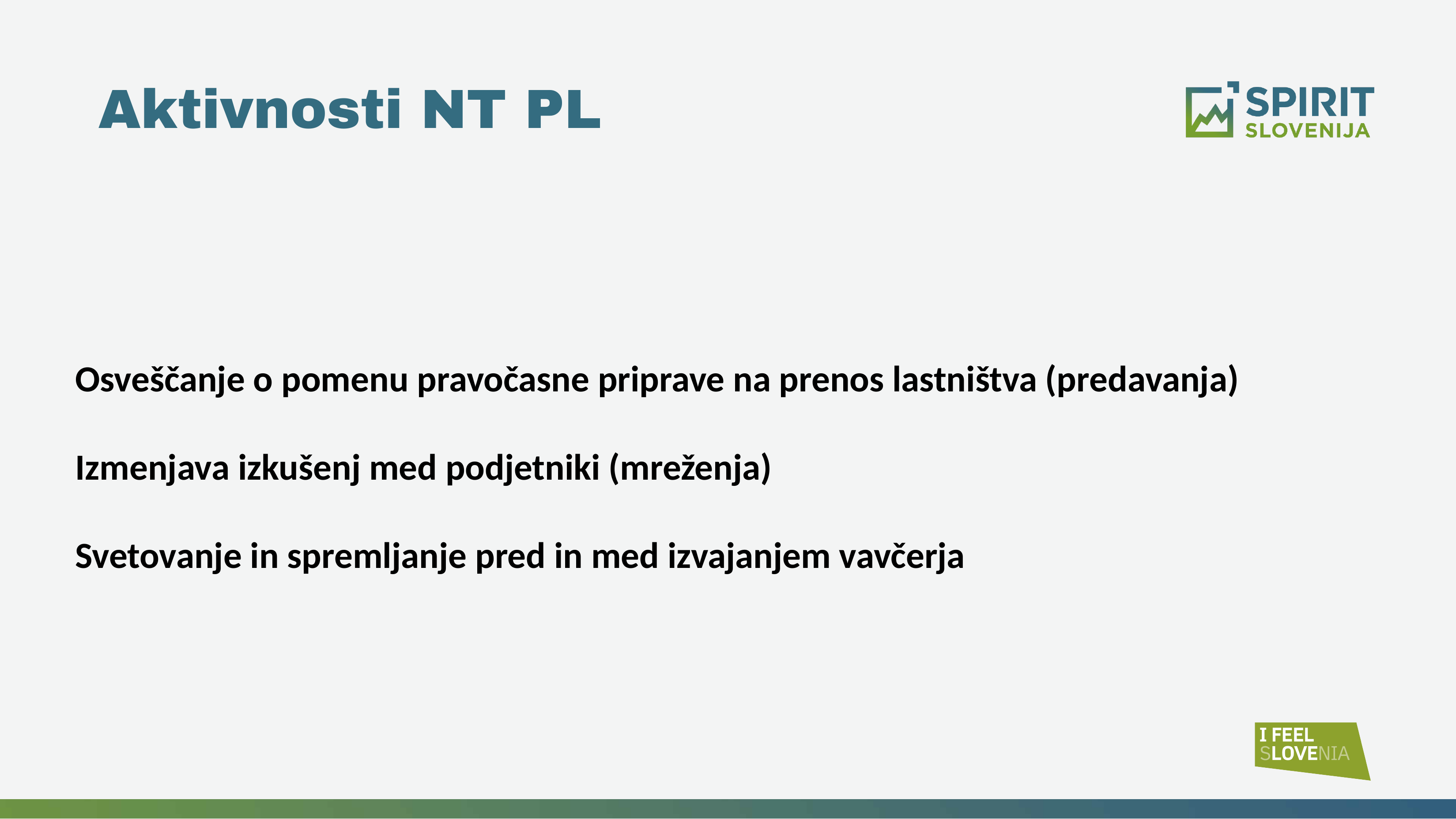

Aktivnosti NT PL
Osveščanje o pomenu pravočasne priprave na prenos lastništva (predavanja)

Izmenjava izkušenj med podjetniki (mreženja)

Svetovanje in spremljanje pred in med izvajanjem vavčerja